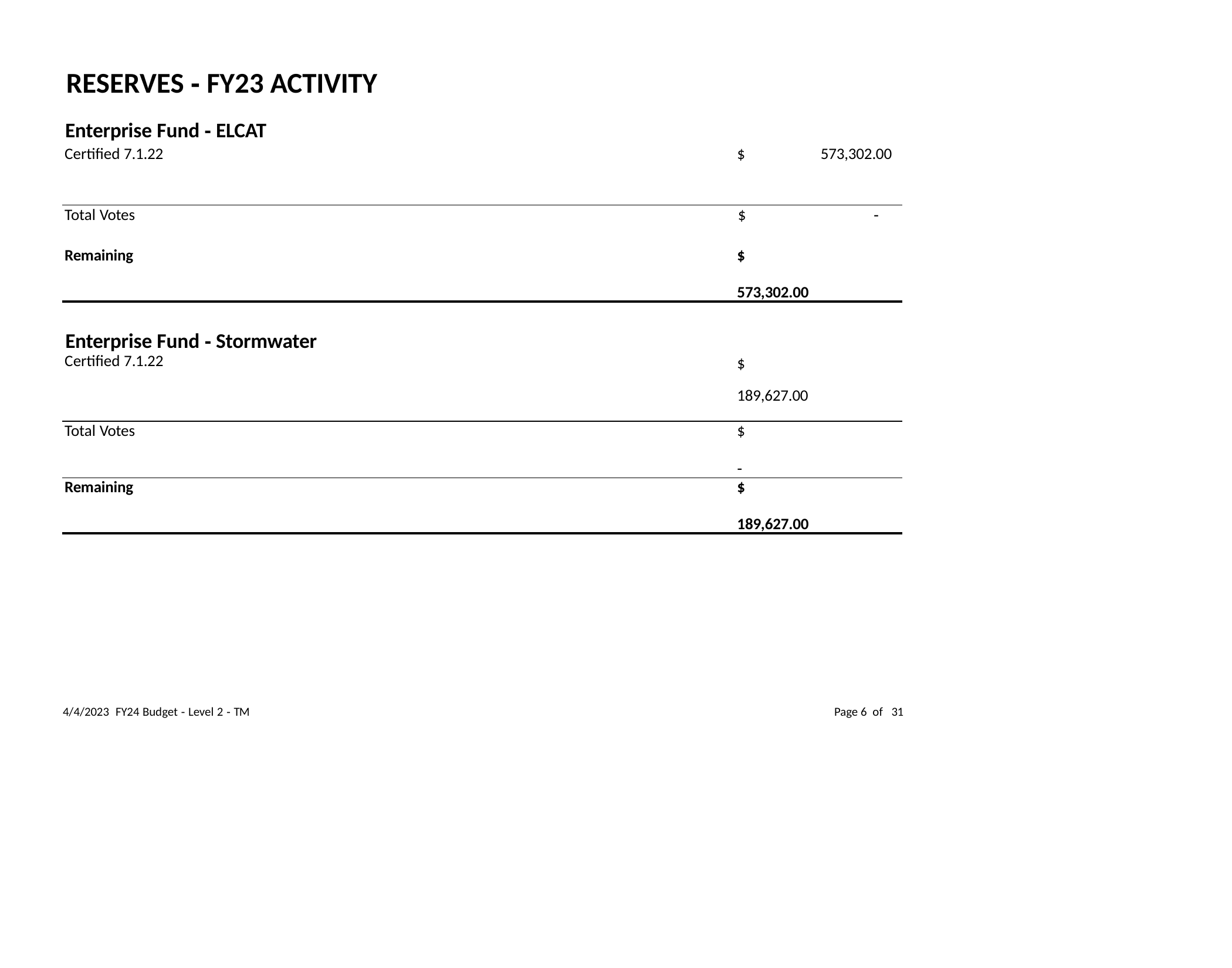

# RESERVES ‐ FY23 ACTIVITY
Enterprise Fund ‐ ELCAT
Certified 7.1.22
$
573,302.00
| Total Votes | $ | ‐ |
| --- | --- | --- |
| Remaining | $ 573,302.00 |  |
| Enterprise Fund ‐ Stormwater Certified 7.1.22 | $ 189,627.00 |  |
| Total Votes | $ ‐ |  |
| Remaining | $ 189,627.00 |  |
4/4/2023 FY24 Budget ‐ Level 2 ‐ TM
Page 6 of 31